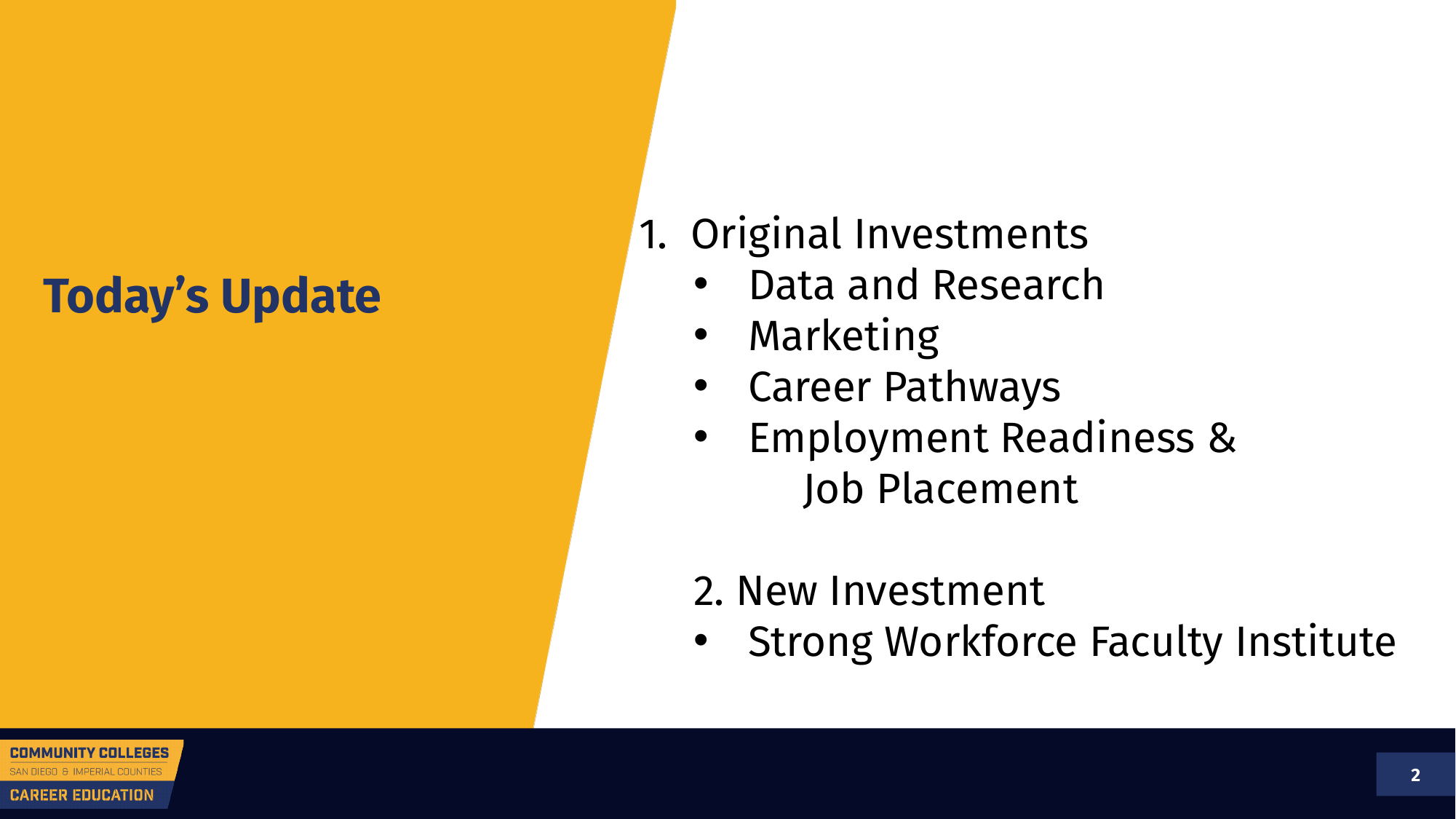

Original Investments
Data and Research
Marketing
Career Pathways
Employment Readiness &
	Job Placement

2. New Investment
Strong Workforce Faculty Institute

Today’s Update

2